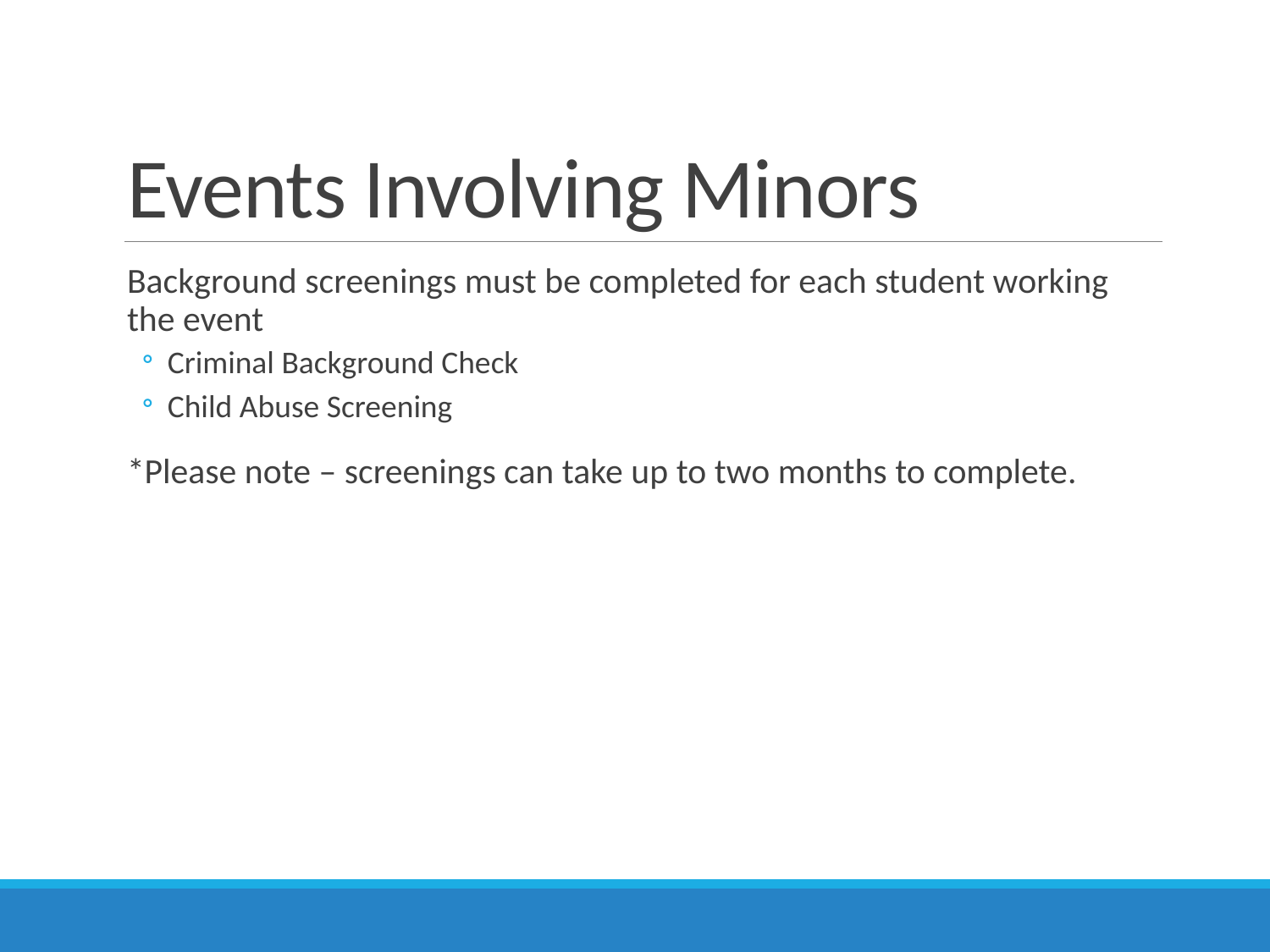

# Events Involving Minors
Background screenings must be completed for each student working the event
Criminal Background Check
Child Abuse Screening
*Please note – screenings can take up to two months to complete.